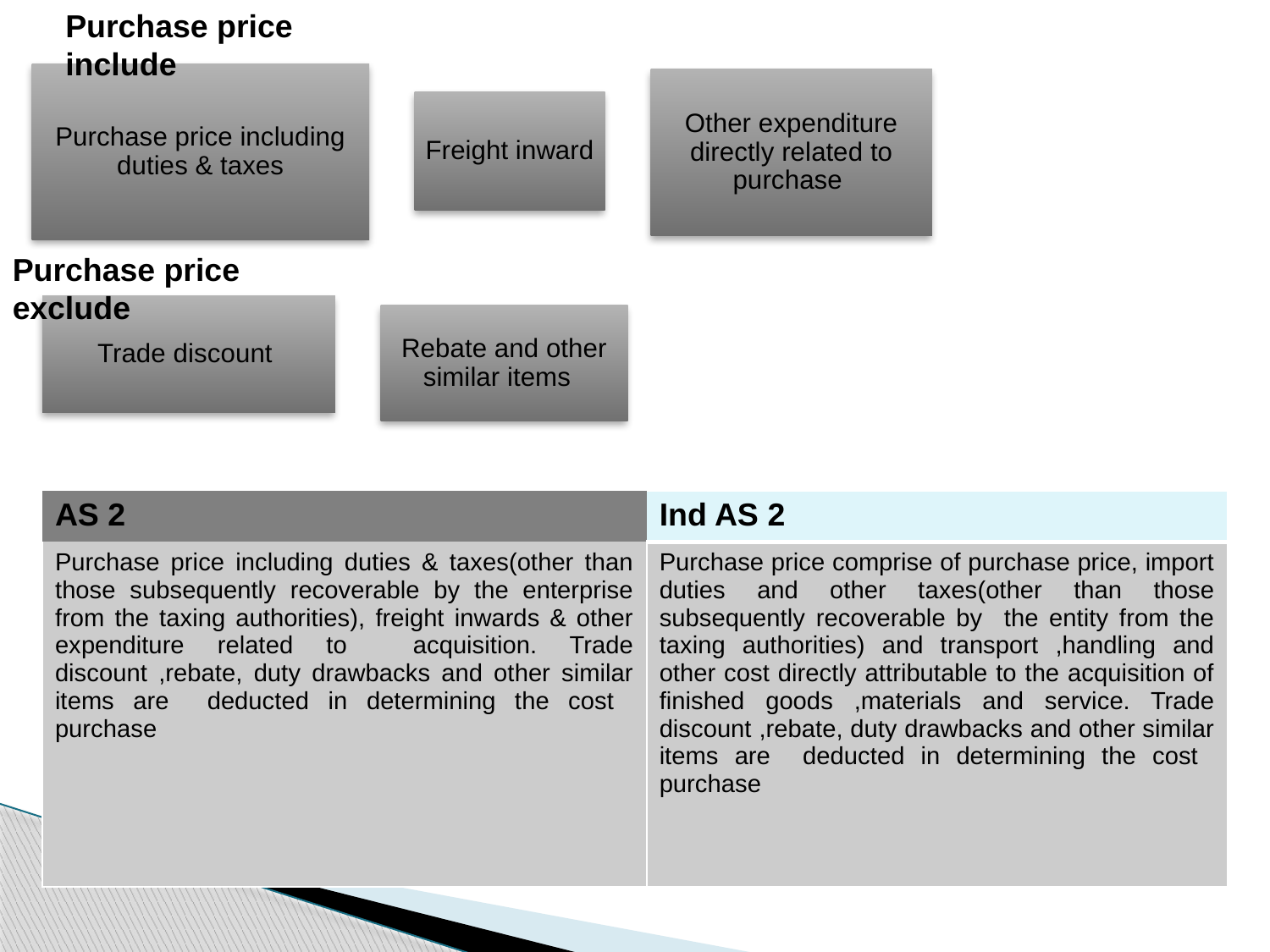

Purchase price include
Purchase price including duties & taxes
Freight inward
Other expenditure directly related to purchase
Trade discount
Rebate and other similar items
Purchase price exclude
| AS 2 | Ind AS 2 |
| --- | --- |
| Purchase price including duties & taxes(other than those subsequently recoverable by the enterprise from the taxing authorities), freight inwards & other expenditure related to acquisition. Trade discount ,rebate, duty drawbacks and other similar items are deducted in determining the cost purchase | Purchase price comprise of purchase price, import duties and other taxes(other than those subsequently recoverable by the entity from the taxing authorities) and transport ,handling and other cost directly attributable to the acquisition of finished goods ,materials and service. Trade discount ,rebate, duty drawbacks and other similar items are deducted in determining the cost purchase |